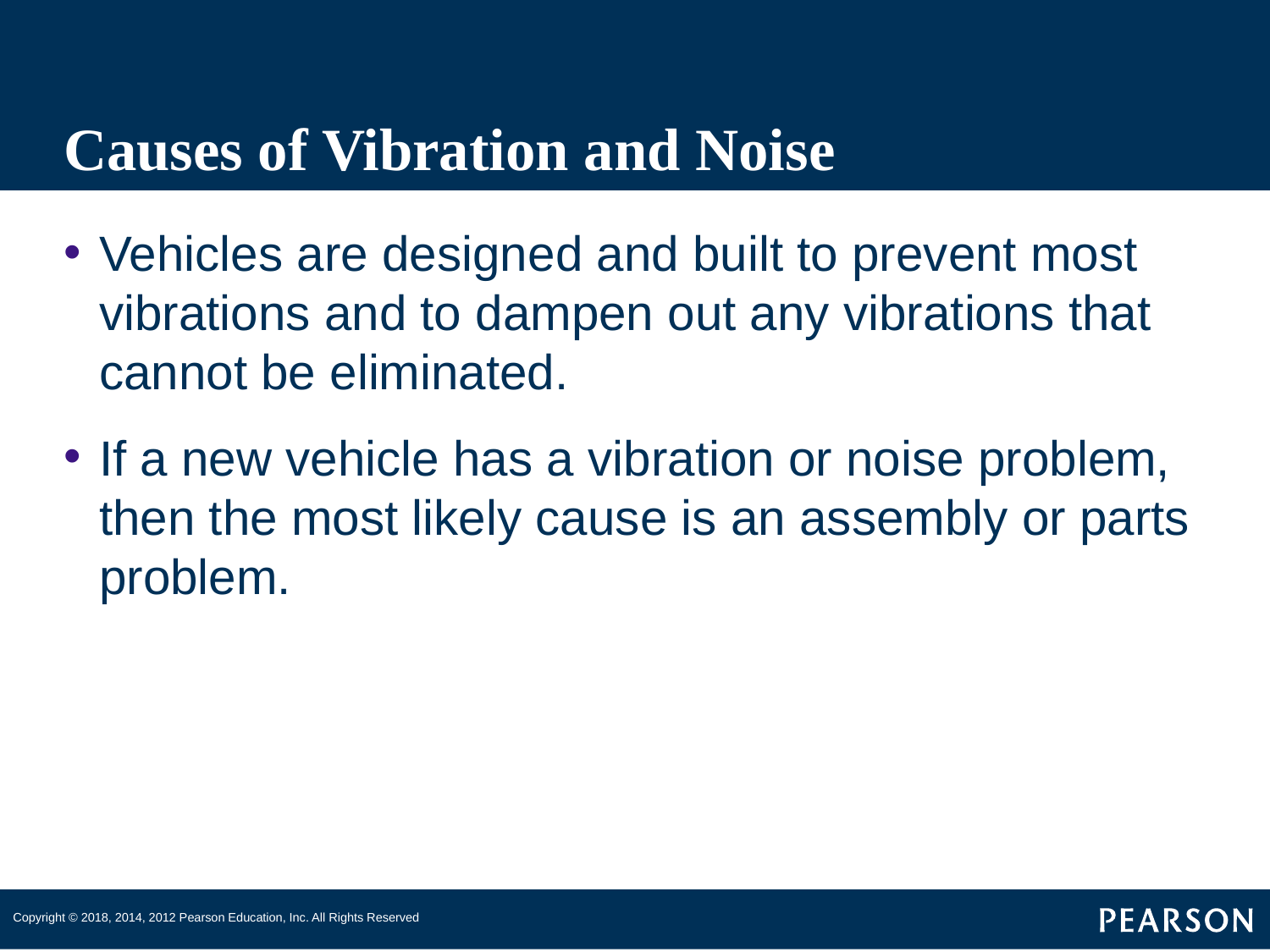

# Causes of Vibration and Noise
Vehicles are designed and built to prevent most vibrations and to dampen out any vibrations that cannot be eliminated.
If a new vehicle has a vibration or noise problem, then the most likely cause is an assembly or parts problem.